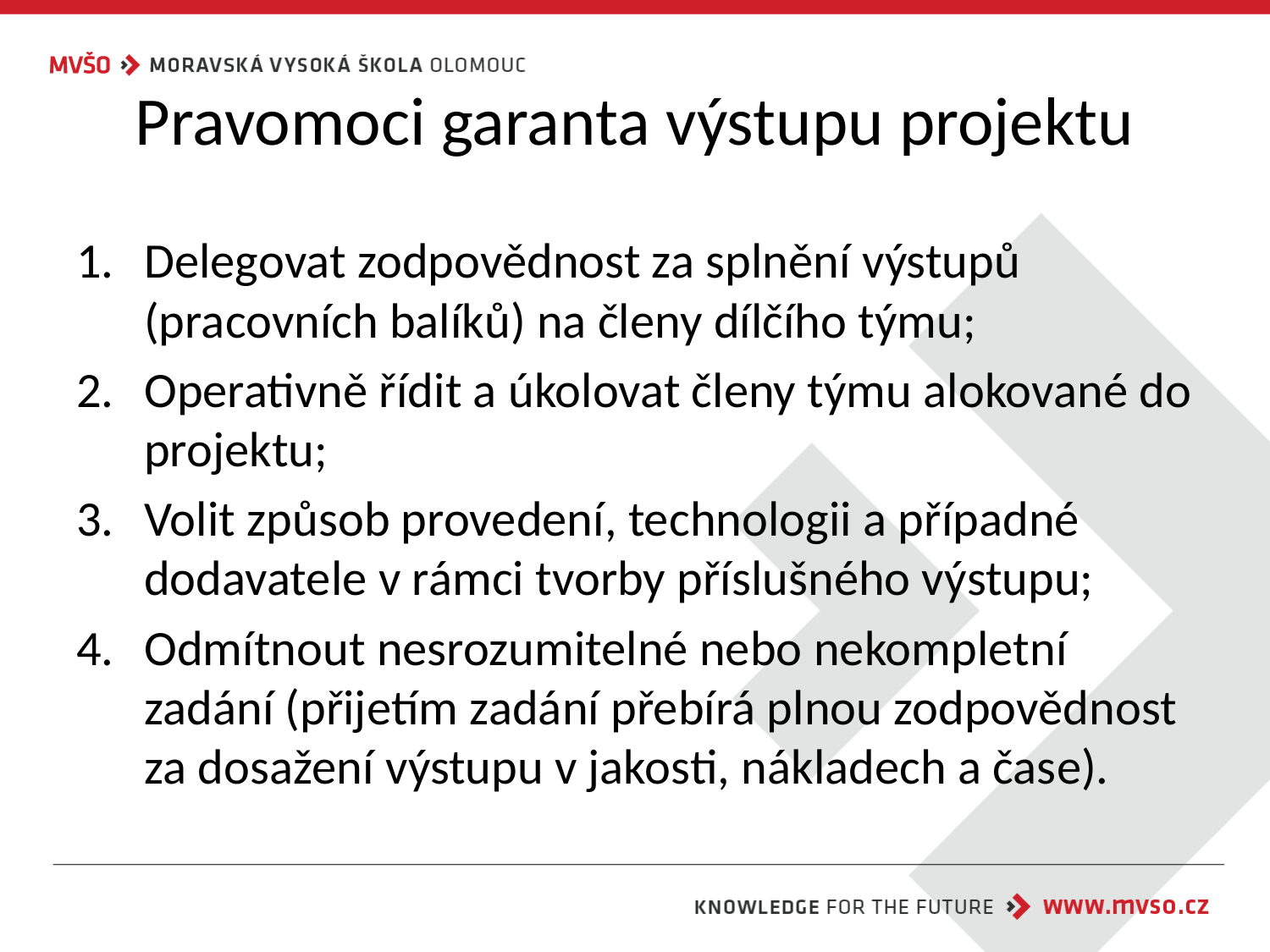

# Pravomoci garanta výstupu projektu
Delegovat zodpovědnost za splnění výstupů (pracovních balíků) na členy dílčího týmu;
Operativně řídit a úkolovat členy týmu alokované do projektu;
Volit způsob provedení, technologii a případné dodavatele v rámci tvorby příslušného výstupu;
Odmítnout nesrozumitelné nebo nekompletní zadání (přijetím zadání přebírá plnou zodpovědnost za dosažení výstupu v jakosti, nákladech a čase).